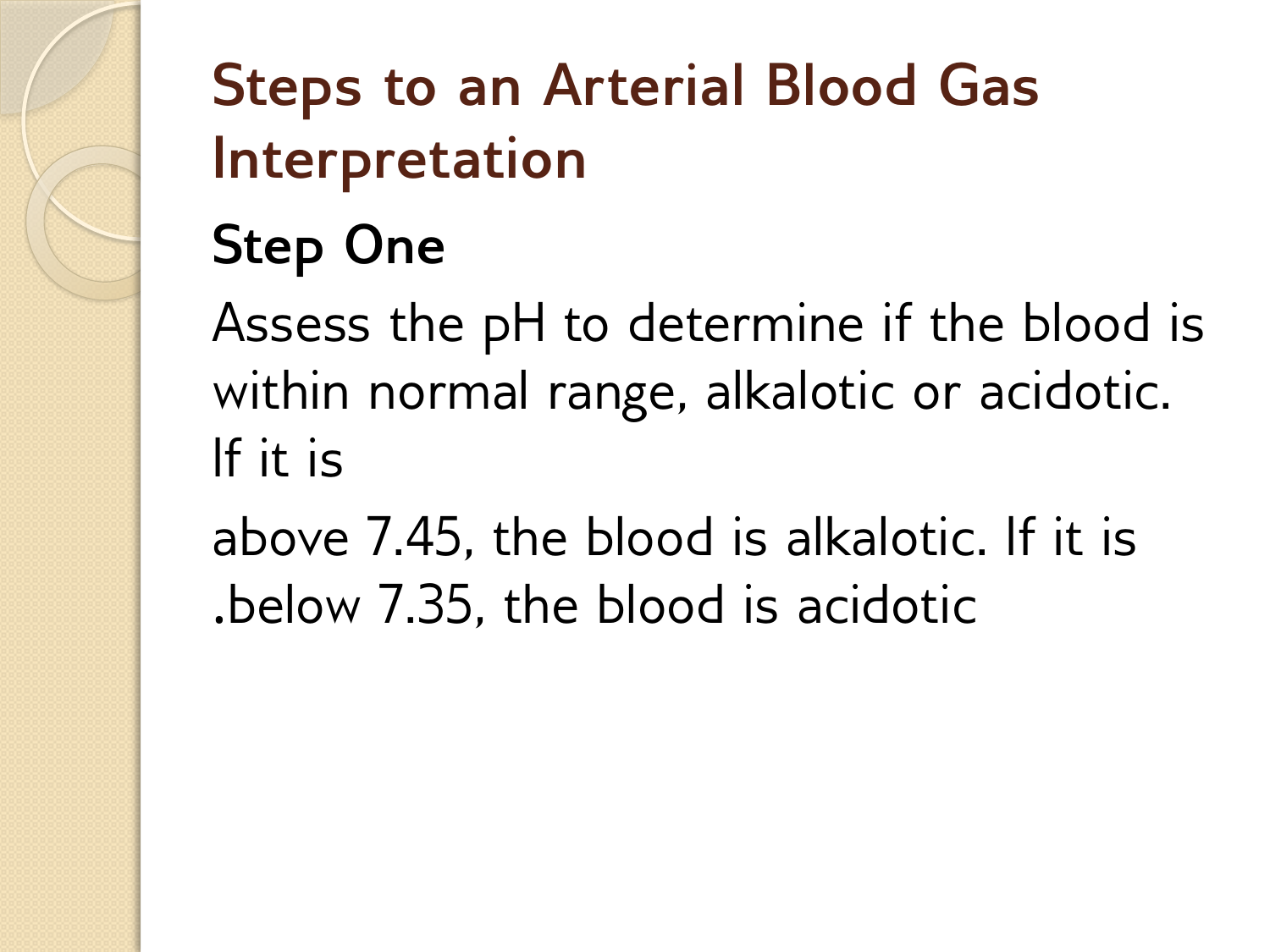

# Steps to an Arterial Blood Gas Interpretation
Step One
Assess the pH to determine if the blood is within normal range, alkalotic or acidotic. If it is
above 7.45, the blood is alkalotic. If it is below 7.35, the blood is acidotic.